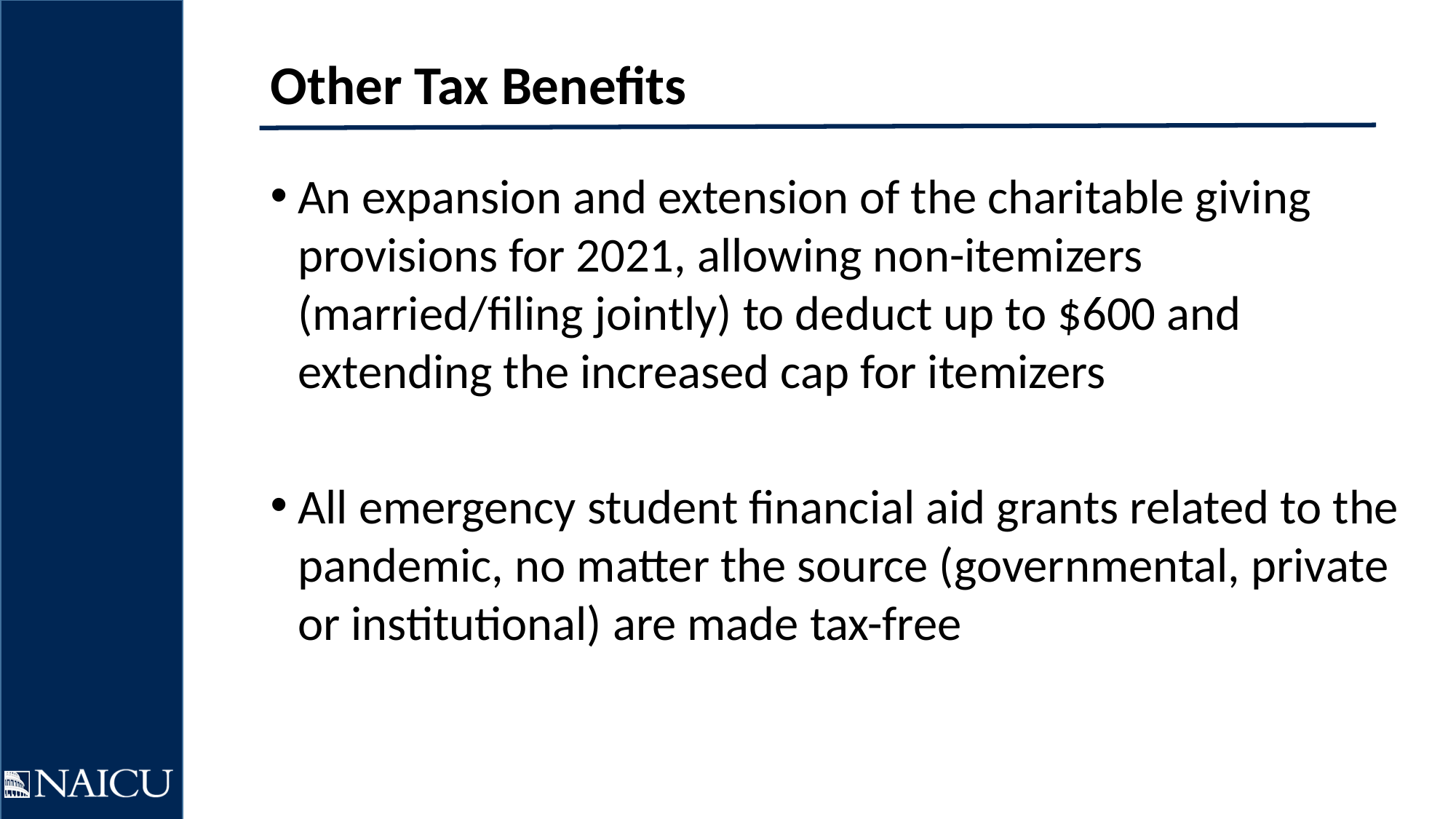

# Other Tax Benefits

An expansion and extension of the charitable giving provisions for 2021, allowing non-itemizers (married/filing jointly) to deduct up to $600 and extending the increased cap for itemizers

All emergency student financial aid grants related to the pandemic, no matter the source (governmental, private or institutional) are made tax-free